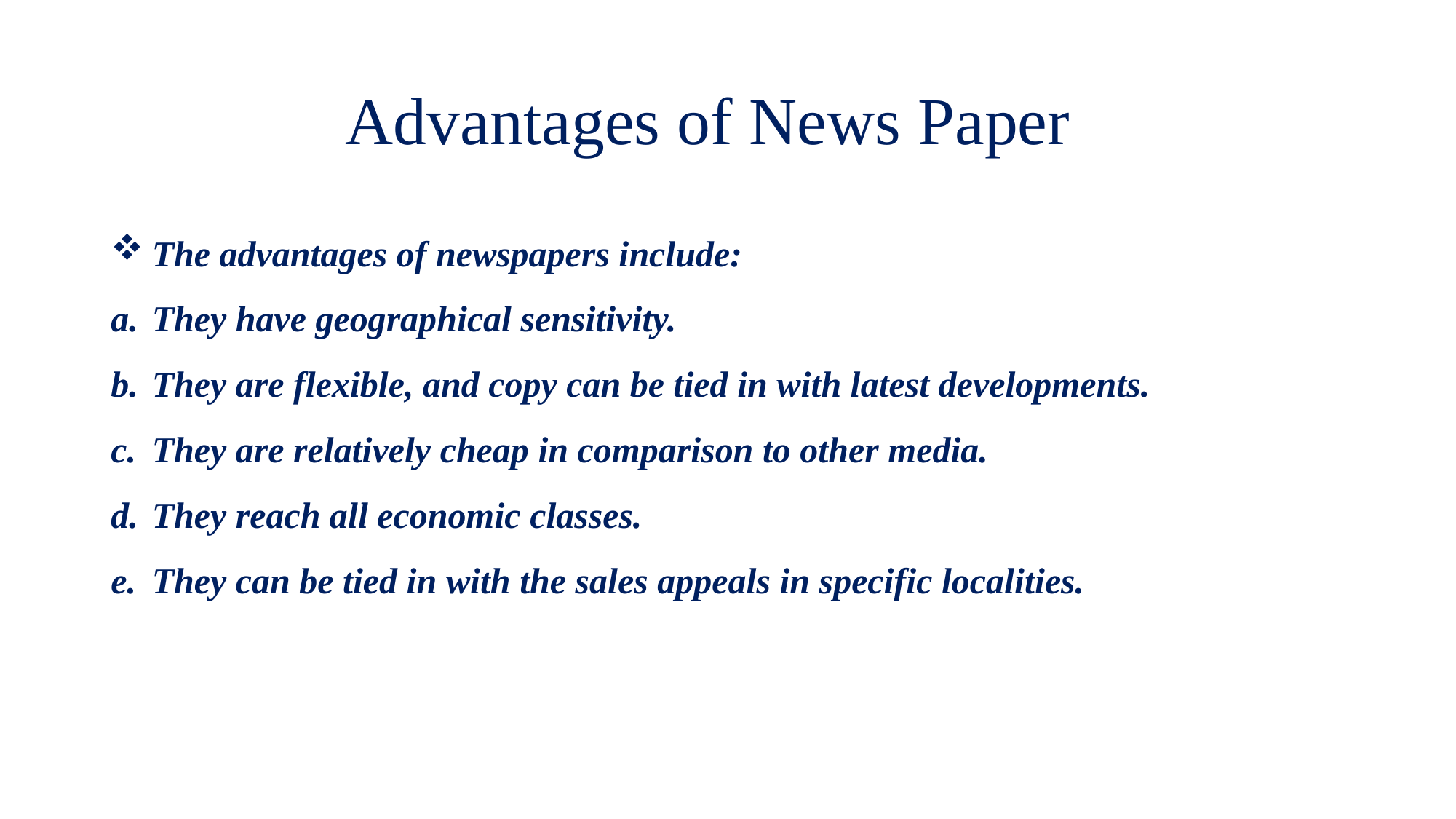

# Advantages of News Paper
The advantages of newspapers include:
They have geographical sensitivity.
They are flexible, and copy can be tied in with latest developments.
They are relatively cheap in comparison to other media.
They reach all economic classes.
They can be tied in with the sales appeals in specific localities.